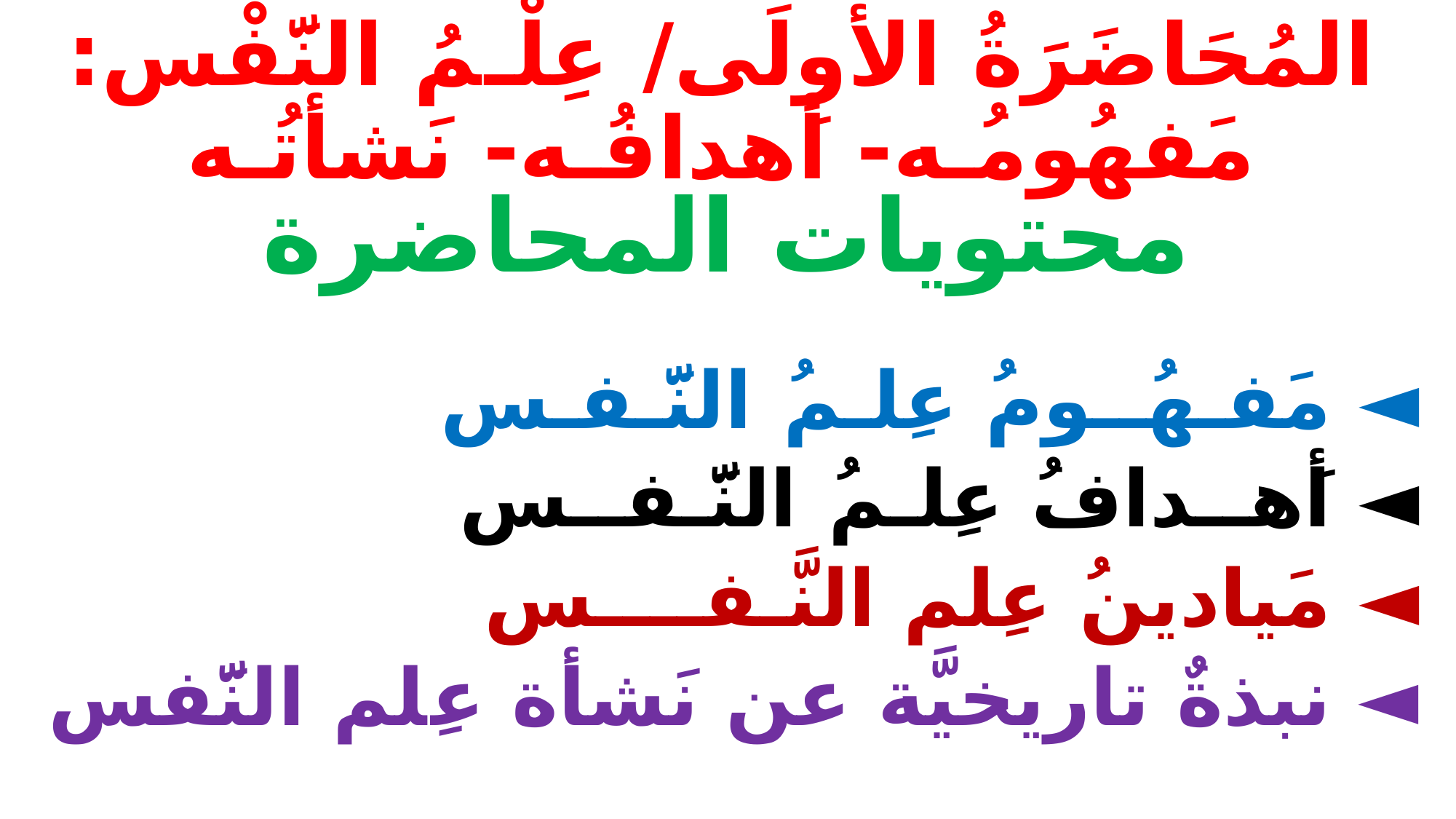

# المُحَاضَرَةُ الأُولَى/ عِلْـمُ النَّفْس: مَفهُومُـه- أَهدافُـه- نَشأتُـه
محتويات المحاضرة
◄ مَفـهُــومُ عِلـمُ النَّـفـس
◄ أَهــدافُ عِلـمُ النَّـفــس
◄ مَيادينُ عِلم النَّـفــــس
◄ نبذةٌ تاريخيَّة عن نَشأة عِلم النَّفس